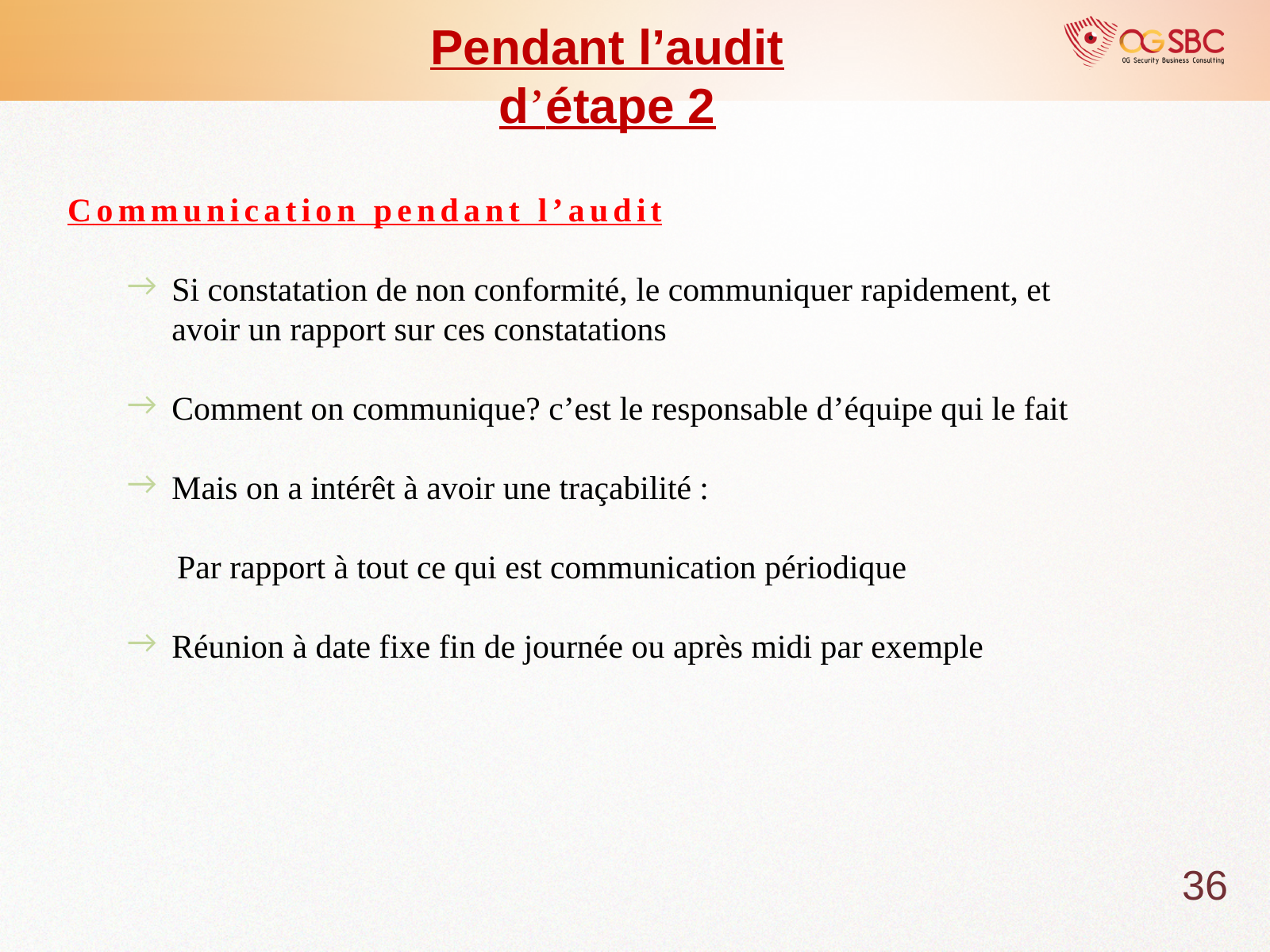

Communication pendant l’audit

Si constatation de non conformité, le communiquer rapidement, et avoir un rapport sur ces constatations

Comment on communique? c’est le responsable d’équipe qui le fait

Mais on a intérêt à avoir une traçabilité :

      Par rapport à tout ce qui est communication périodique

Réunion à date fixe fin de journée ou après midi par exemple

Pendant l’audit d’étape 2

36